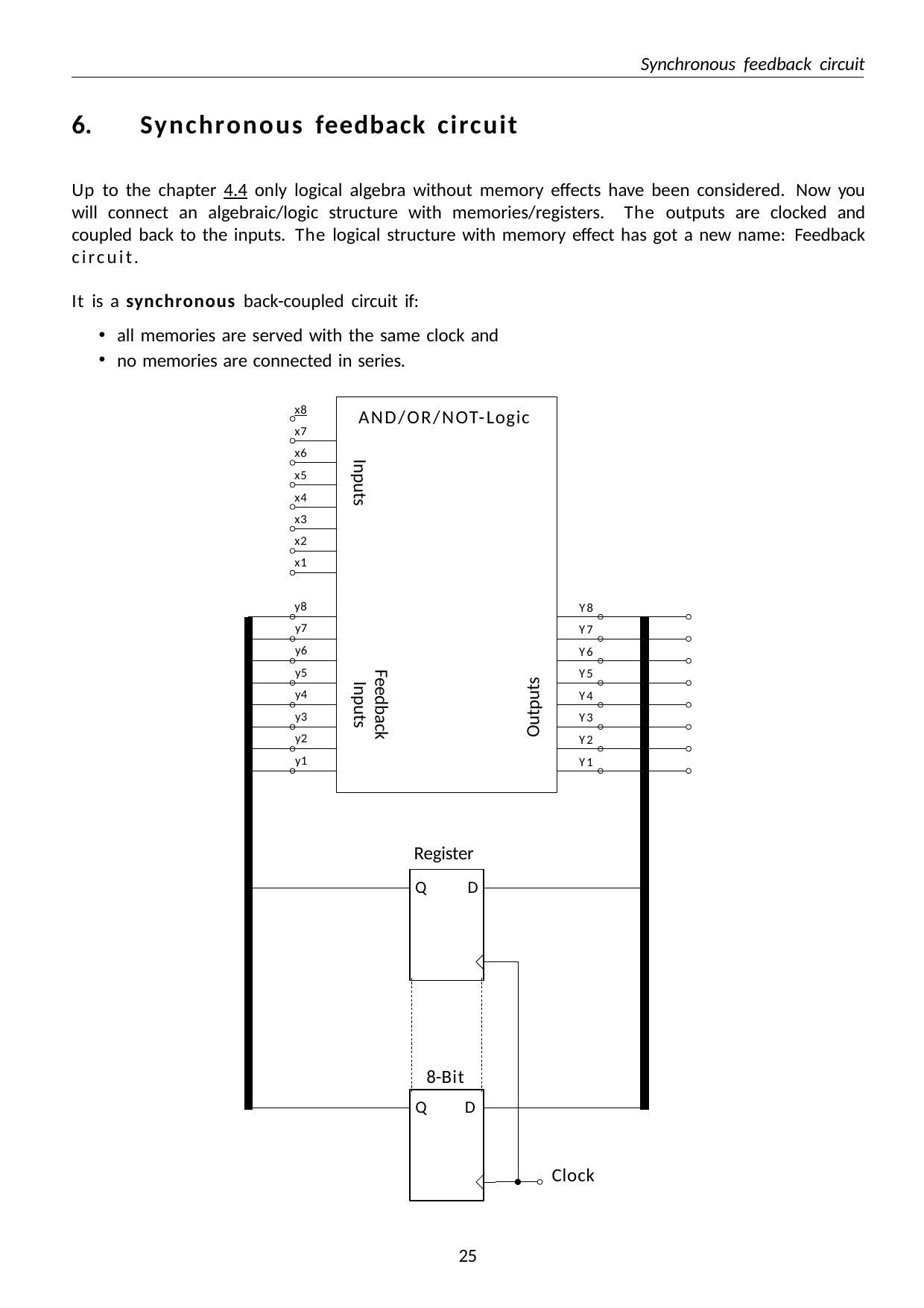

Synchronous feedback circuit

Synchronous feedback circuit

Up to the chapter 4.4 only logical algebra without memory effects have been considered. Now you will connect an algebraic/logic structure with memories/registers.  The outputs are clocked and coupled back to the inputs. The logical structure with memory effect has got a new name: Feedback circuit.
It is a synchronous back-coupled circuit if:
all memories are served with the same clock and
no memories are connected in series.

x8
AND/OR/NOT-Logic
x7 x6

Inputs
x5 x4 x3 x2 x1

y8
Y8

y7
Y7

y6
Y6

y5
Y5
Feedback
Inputs
Outputs

y4
Y4

y3
Y3

y2
Y2

y1
Y1

Register
Q	D

8-Bit
Q
D
Clock
25